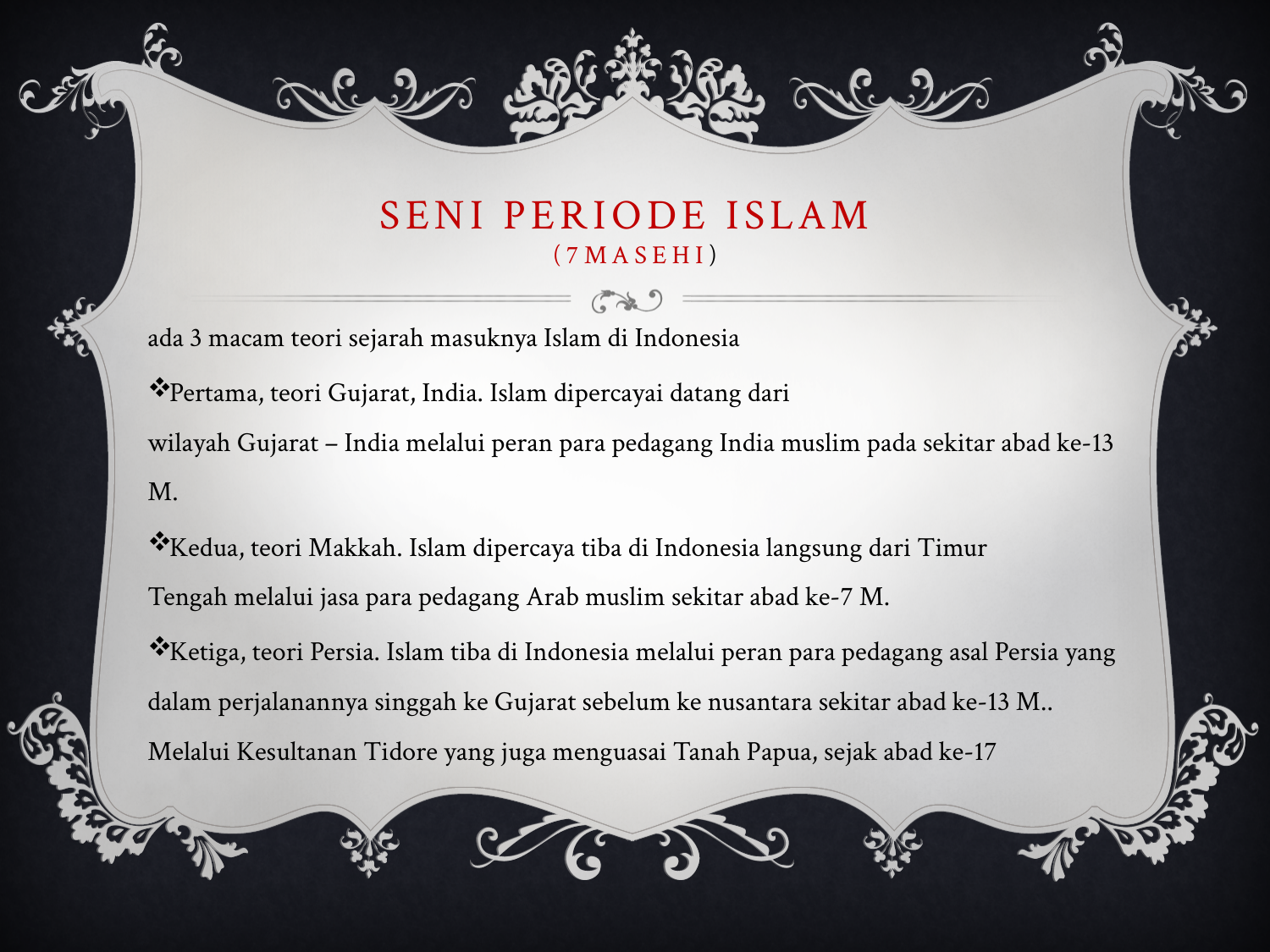

# SENI Periode ISLAM (7Masehi)
ada 3 macam teori sejarah masuknya Islam di Indonesia
Pertama, teori Gujarat, India. Islam dipercayai datang dari wilayah Gujarat – India melalui peran para pedagang India muslim pada sekitar abad ke-13 M.
Kedua, teori Makkah. Islam dipercaya tiba di Indonesia langsung dari Timur Tengah melalui jasa para pedagang Arab muslim sekitar abad ke-7 M.
Ketiga, teori Persia. Islam tiba di Indonesia melalui peran para pedagang asal Persia yang dalam perjalanannya singgah ke Gujarat sebelum ke nusantara sekitar abad ke-13 M.. Melalui Kesultanan Tidore yang juga menguasai Tanah Papua, sejak abad ke-17